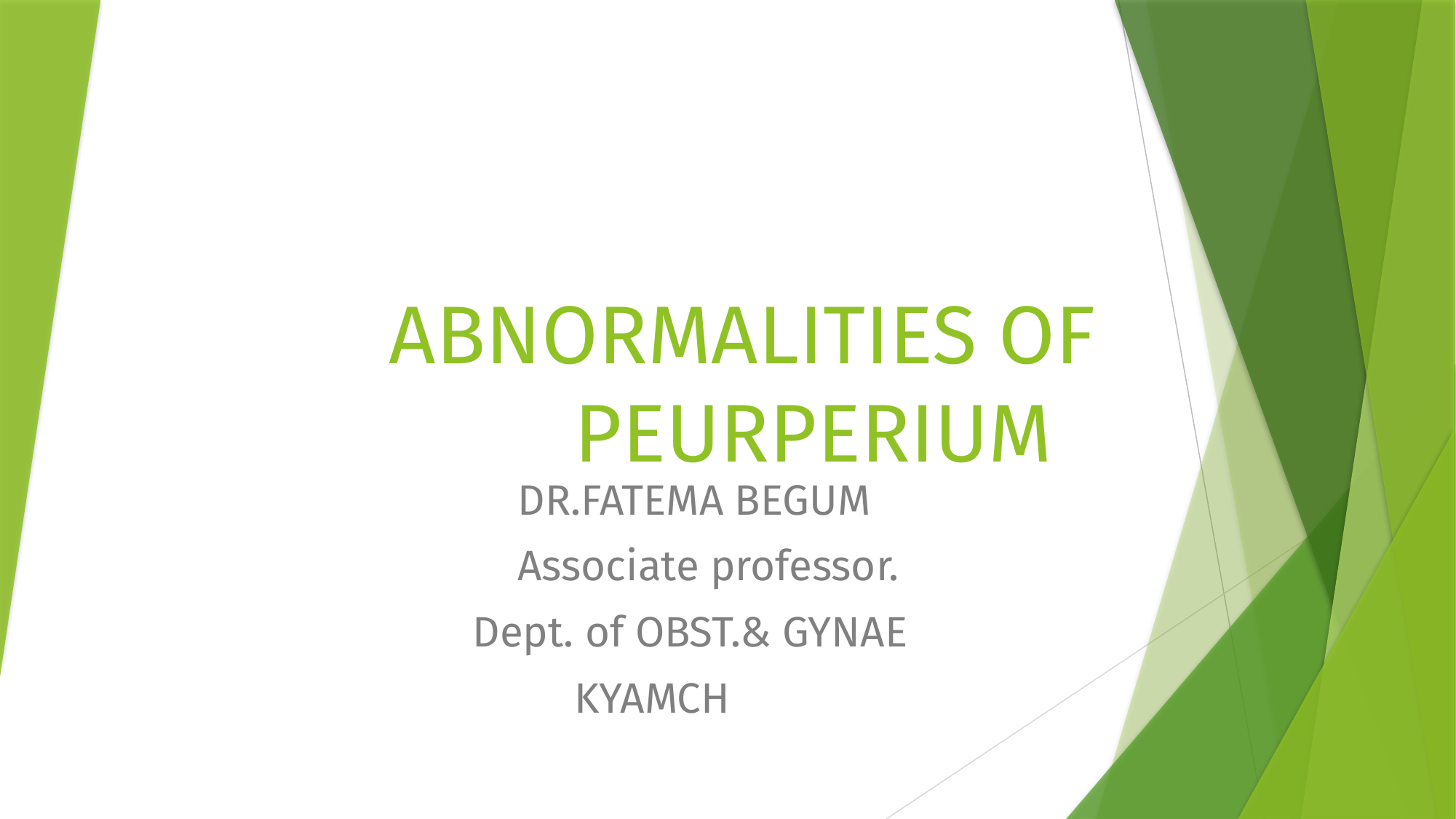

# ABNORMALITIES OF PEURPERIUM
                             DR.FATEMA BEGUM
                             Associate professor.
                         Dept. of OBST.& GYNAE
                                  KYAMCH